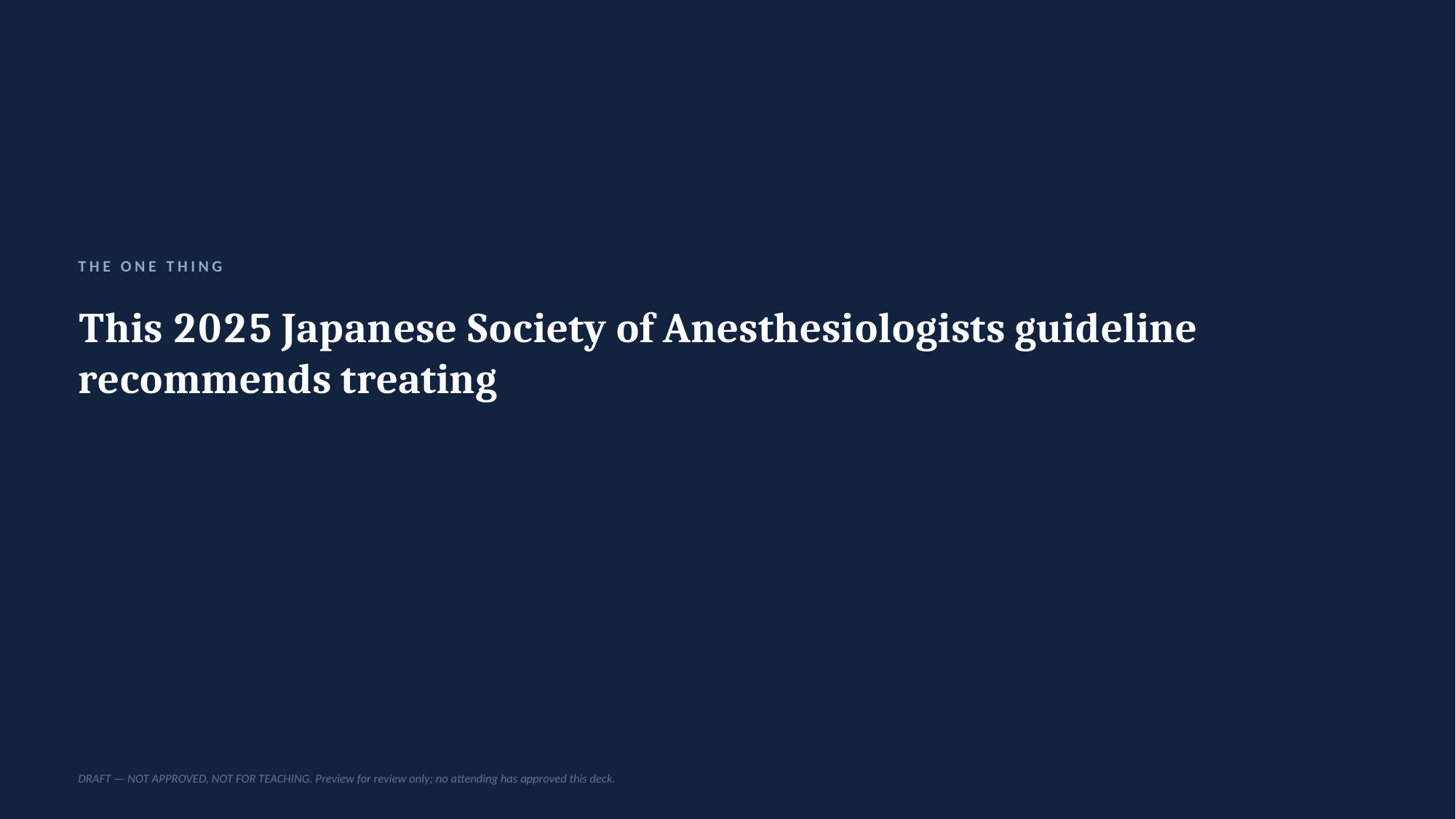

THE ONE THING
This 2025 Japanese Society of Anesthesiologists guideline recommends treating
DRAFT — NOT APPROVED, NOT FOR TEACHING. Preview for review only; no attending has approved this deck.